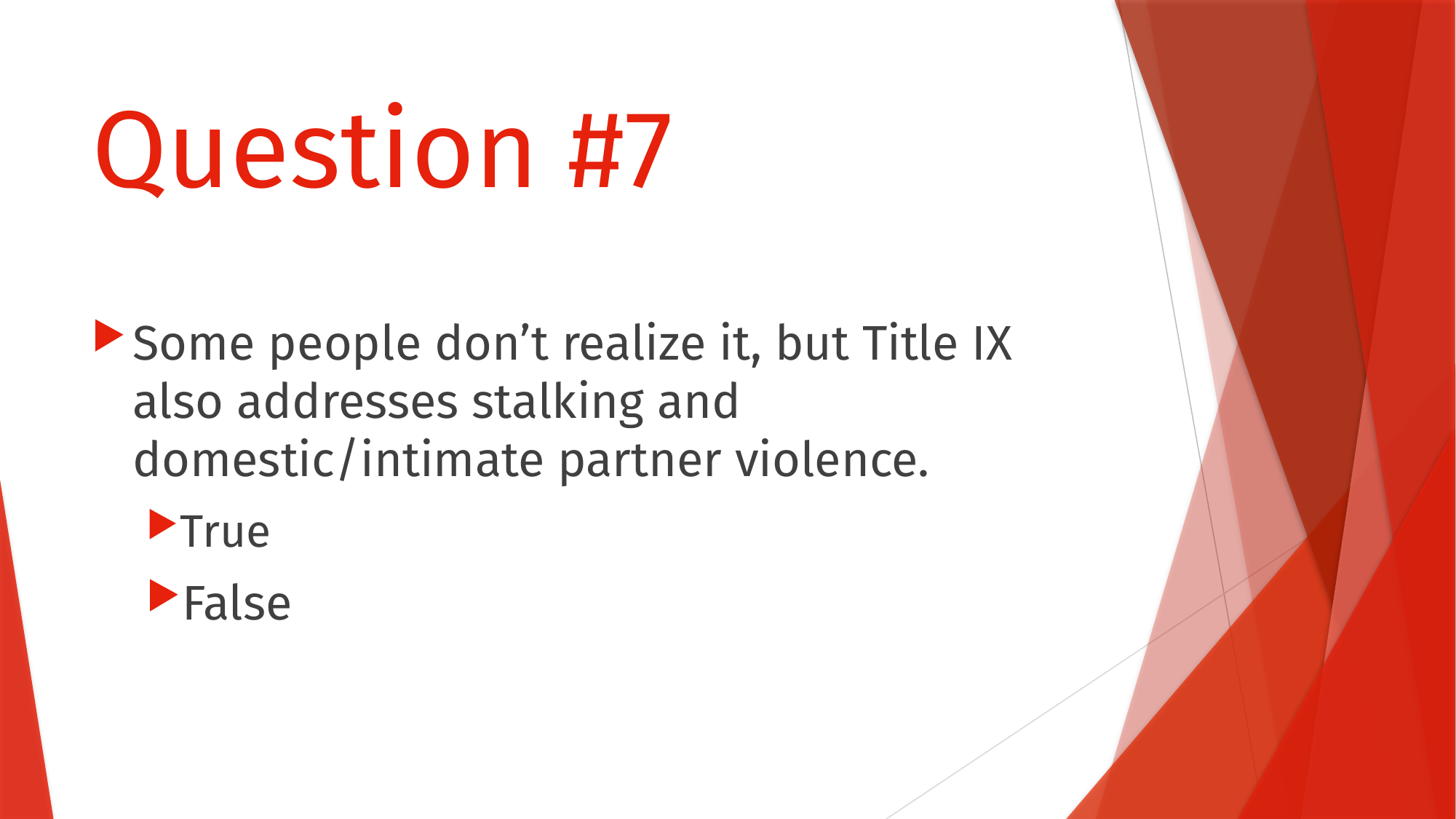

# Question #7

Some people don’t realize it, but Title IX also addresses stalking and domestic/intimate partner violence.
True
False